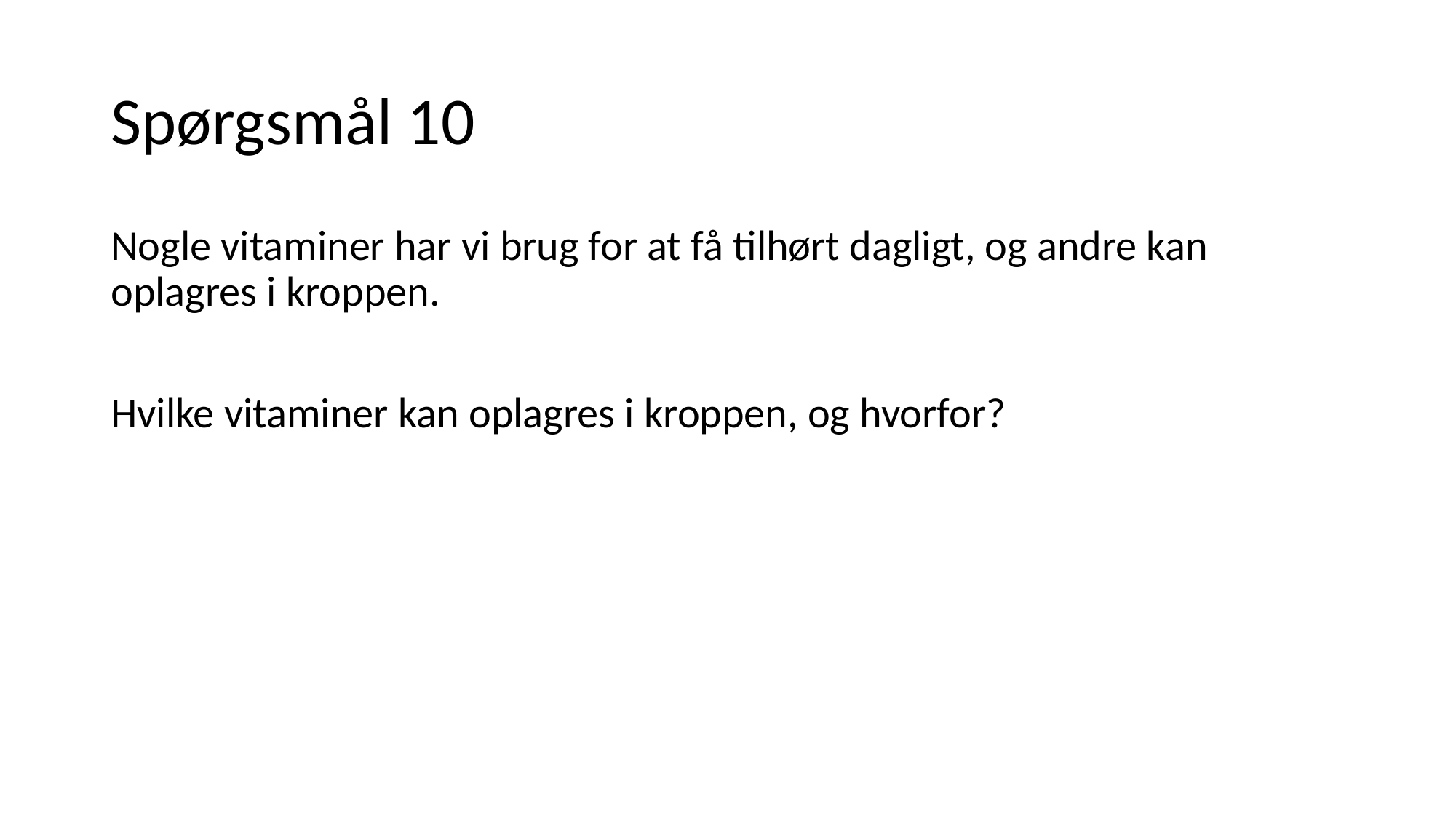

# Spørgsmål 10
Nogle vitaminer har vi brug for at få tilhørt dagligt, og andre kan oplagres i kroppen.

Hvilke vitaminer kan oplagres i kroppen, og hvorfor?